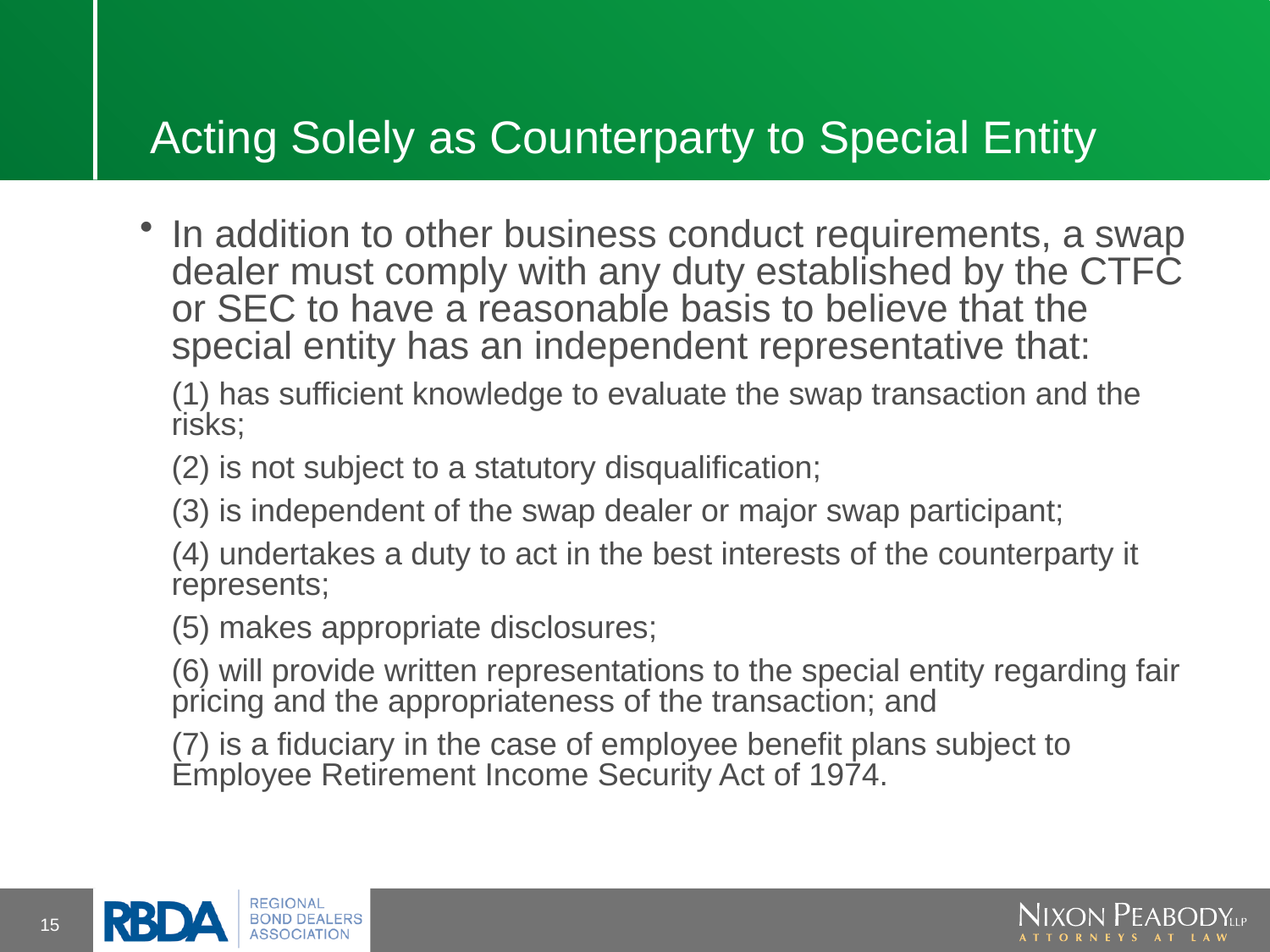

# Acting Solely as Counterparty to Special Entity
In addition to other business conduct requirements, a swap dealer must comply with any duty established by the CTFC or SEC to have a reasonable basis to believe that the special entity has an independent representative that:
	(1) has sufficient knowledge to evaluate the swap transaction and the risks;
	(2) is not subject to a statutory disqualification;
	(3) is independent of the swap dealer or major swap participant;
	(4) undertakes a duty to act in the best interests of the counterparty it represents;
	(5) makes appropriate disclosures;
	(6) will provide written representations to the special entity regarding fair pricing and the appropriateness of the transaction; and
	(7) is a fiduciary in the case of employee benefit plans subject to Employee Retirement Income Security Act of 1974.